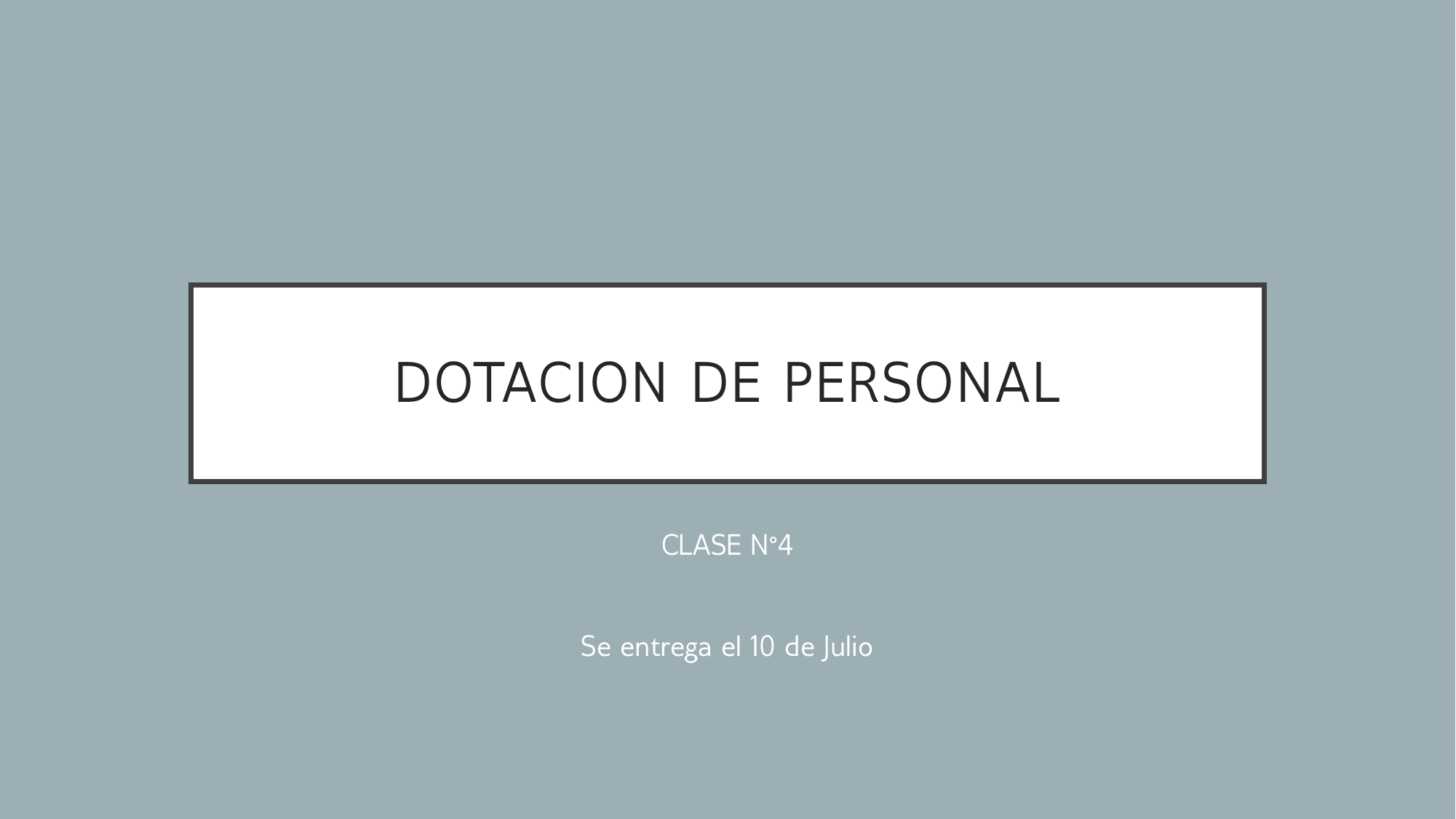

# DOTACION DE PERSONAL
CLASE N°4

Se entrega el 10 de Julio